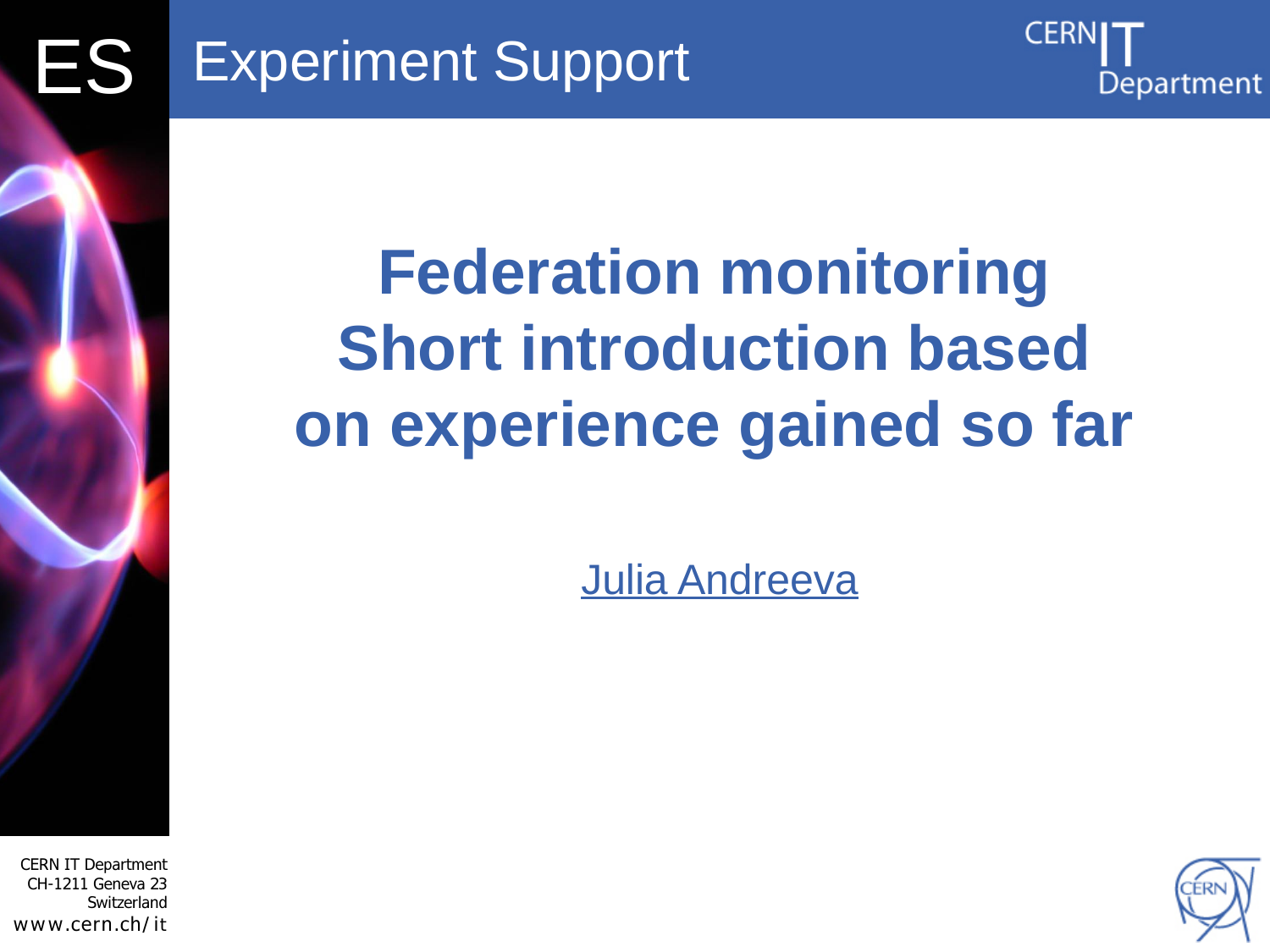

# Federation monitoring Short introduction based on experience gained so far

Julia Andreeva